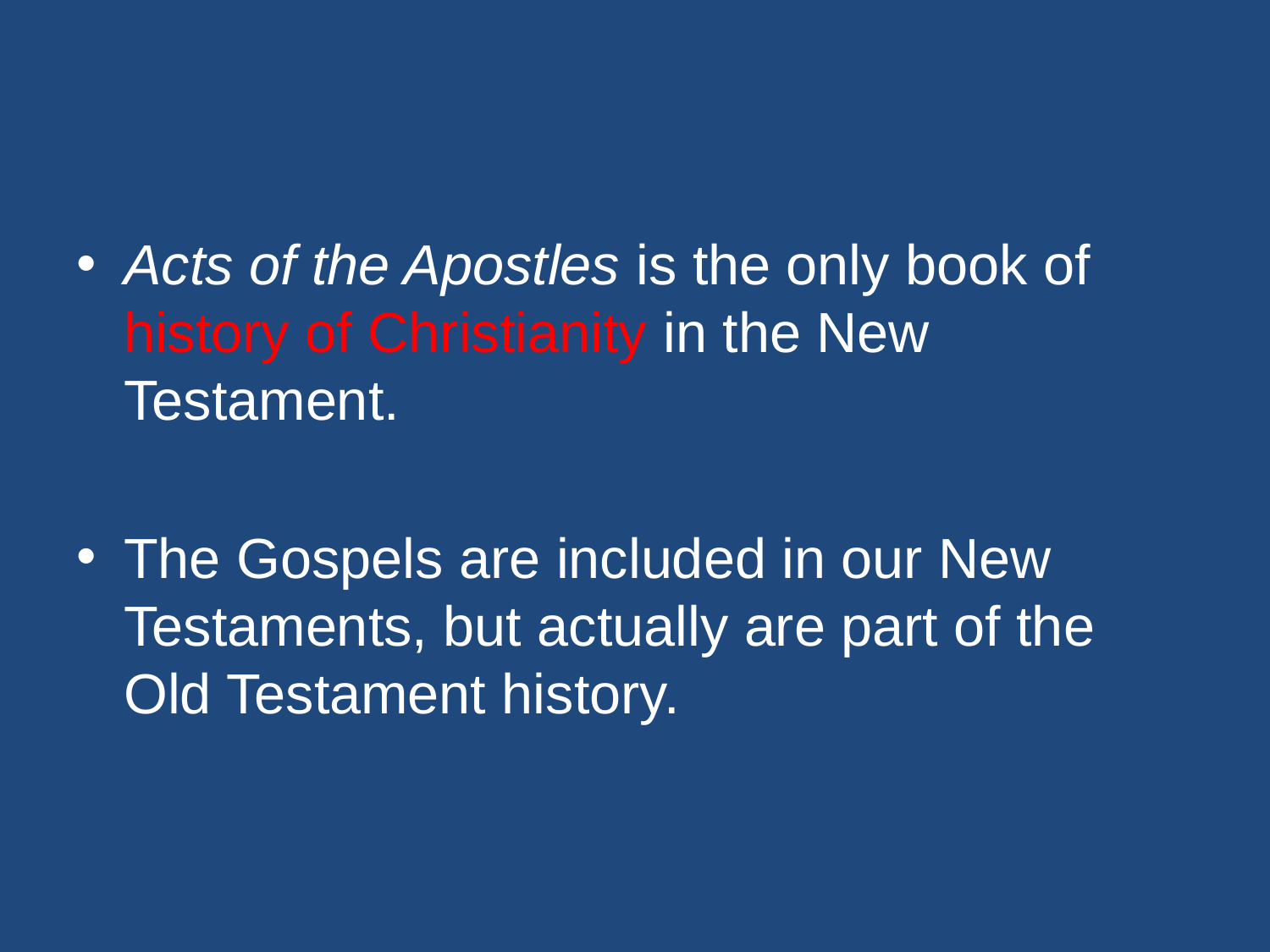

#
Acts of the Apostles is the only book of history of Christianity in the New Testament.

The Gospels are included in our New Testaments, but actually are part of the Old Testament history.